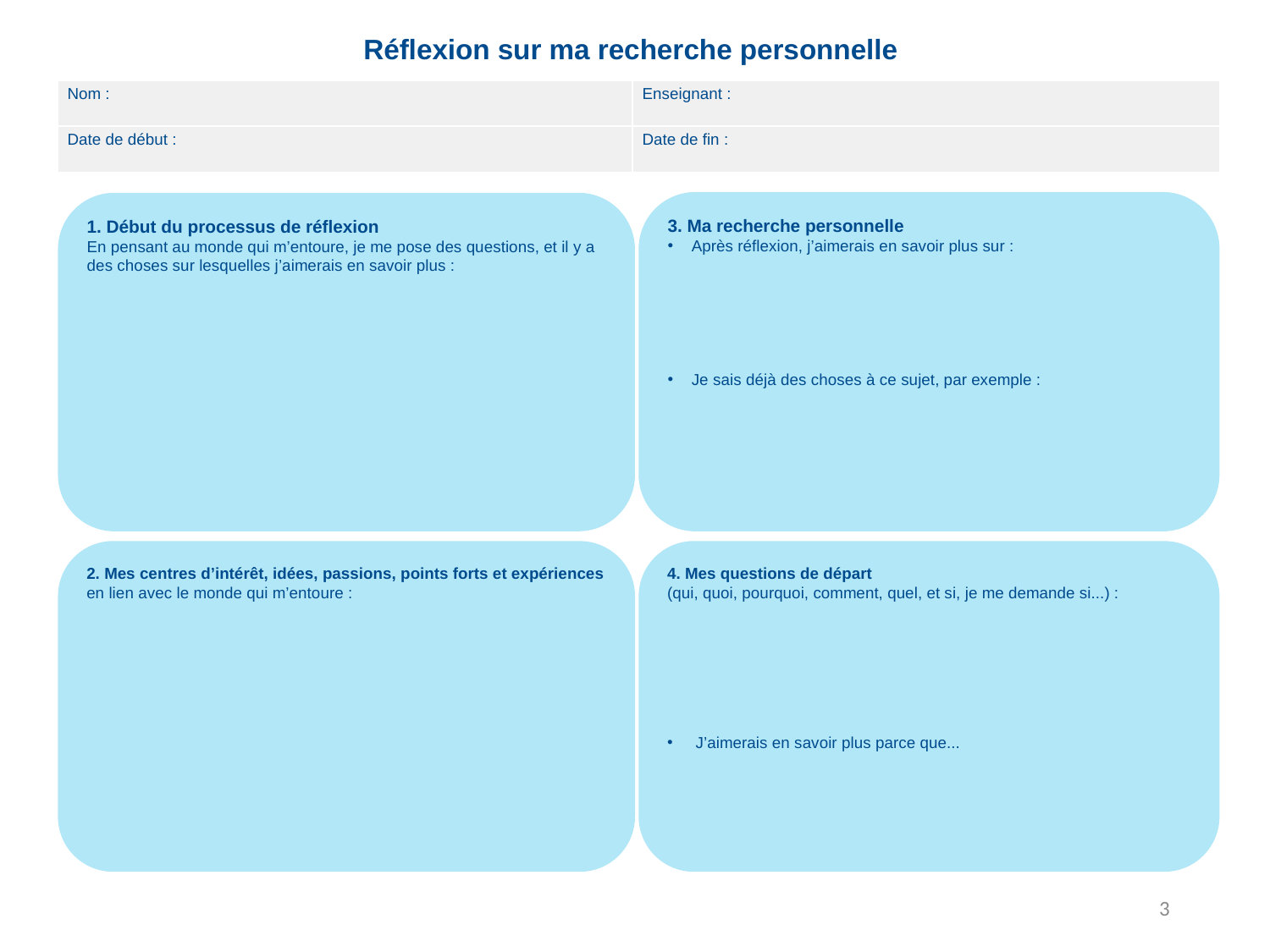

Réflexion sur ma recherche personnelle
| Nom : | Enseignant : |
| --- | --- |
| Date de début : | Date de fin : |
3. Ma recherche personnelle
Après réflexion, j’aimerais en savoir plus sur :

Je sais déjà des choses à ce sujet, par exemple :

4. Mes questions de départ
(qui, quoi, pourquoi, comment, quel, et si, je me demande si...) :

 J’aimerais en savoir plus parce que...

1. Début du processus de réflexion
En pensant au monde qui m’entoure, je me pose des questions, et il y a des choses sur lesquelles j’aimerais en savoir plus :

2. Mes centres d’intérêt, idées, passions, points forts et expériences en lien avec le monde qui m’entoure :

3